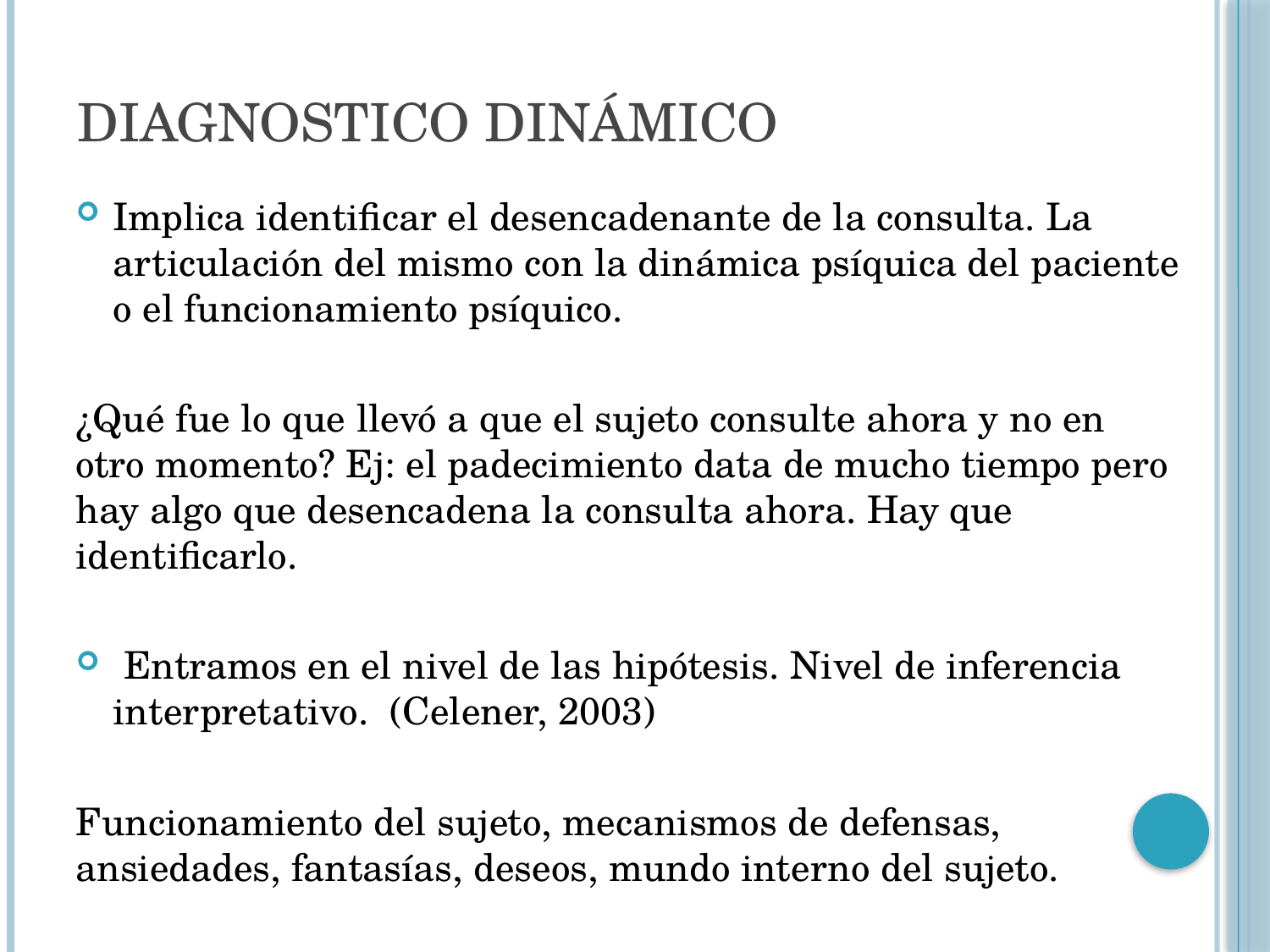

# Diagnostico dinámico
Implica identificar el desencadenante de la consulta. La articulación del mismo con la dinámica psíquica del paciente o el funcionamiento psíquico.

¿Qué fue lo que llevó a que el sujeto consulte ahora y no en otro momento? Ej: el padecimiento data de mucho tiempo pero hay algo que desencadena la consulta ahora. Hay que identificarlo.

 Entramos en el nivel de las hipótesis. Nivel de inferencia interpretativo.  (Celener, 2003)

Funcionamiento del sujeto, mecanismos de defensas, ansiedades, fantasías, deseos, mundo interno del sujeto.